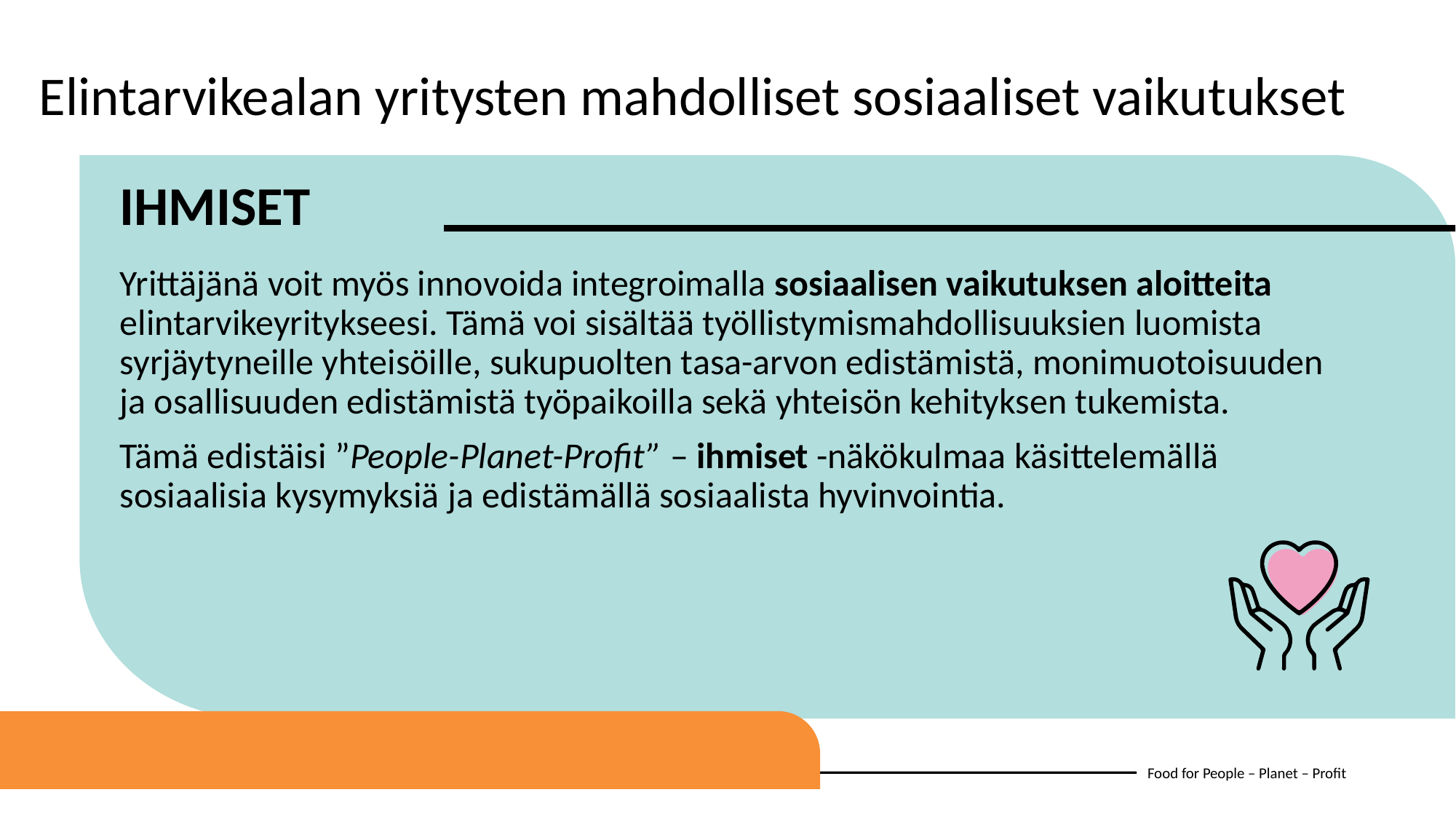

Elintarvikealan yritysten mahdolliset sosiaaliset vaikutukset
IHMISET
Yrittäjänä voit myös innovoida integroimalla sosiaalisen vaikutuksen aloitteita elintarvikeyritykseesi. Tämä voi sisältää työllistymismahdollisuuksien luomista syrjäytyneille yhteisöille, sukupuolten tasa-arvon edistämistä, monimuotoisuuden ja osallisuuden edistämistä työpaikoilla sekä yhteisön kehityksen tukemista.
Tämä edistäisi ”People-Planet-Profit” – ihmiset -näkökulmaa käsittelemällä sosiaalisia kysymyksiä ja edistämällä sosiaalista hyvinvointia.